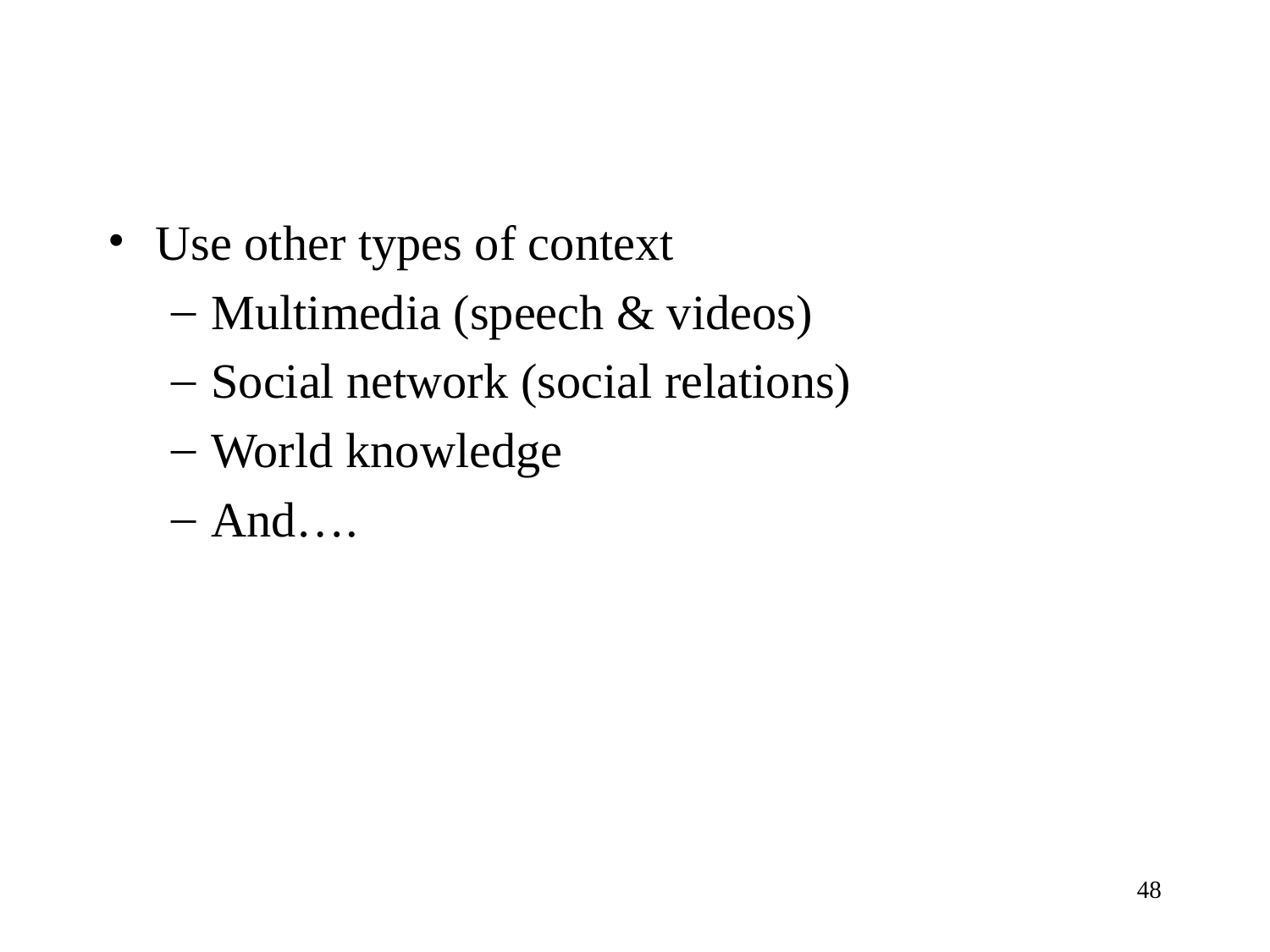

#
Use other types of context
Multimedia (speech & videos)
Social network (social relations)
World knowledge
And….

48